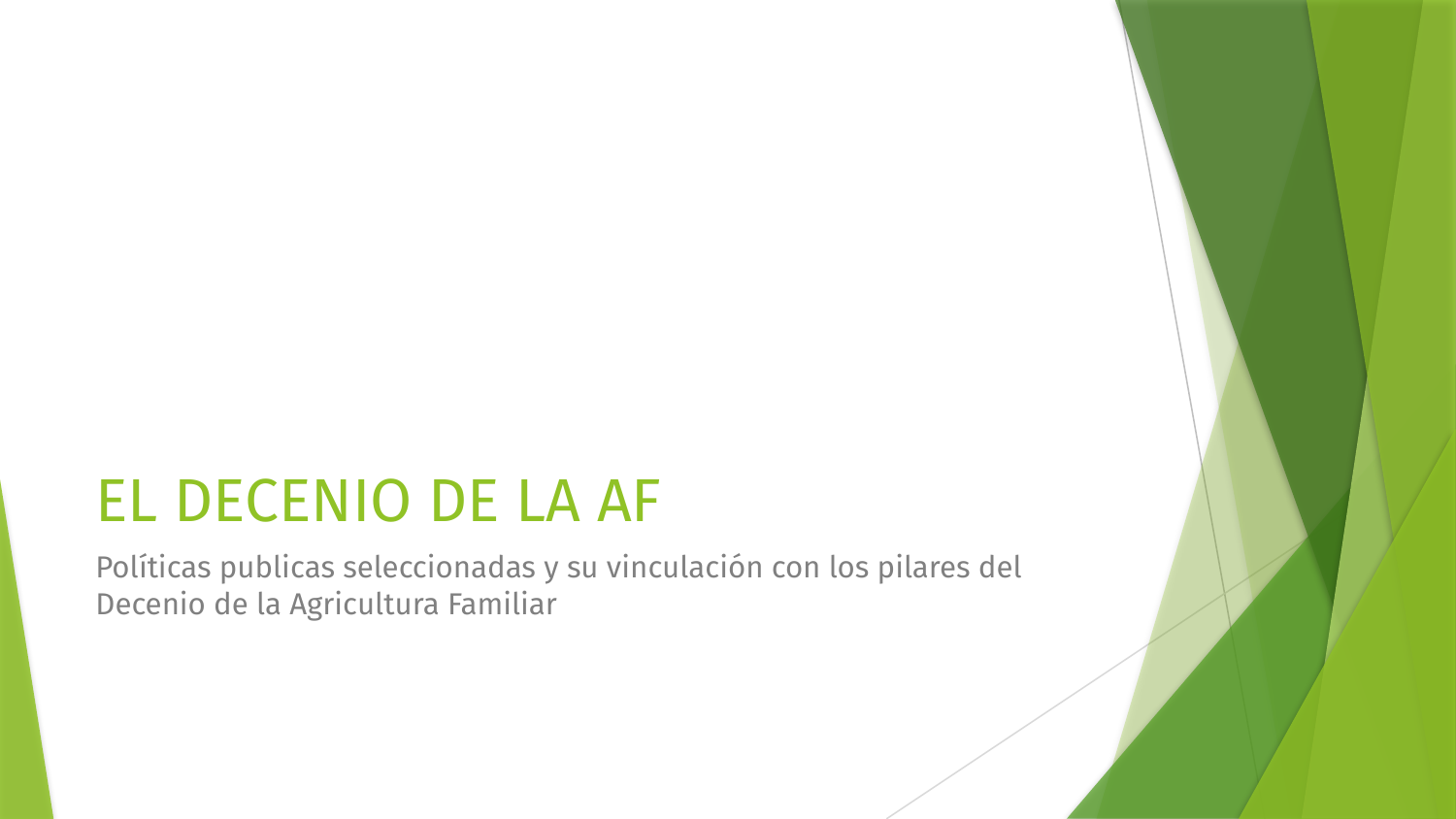

# EL DECENIO DE LA AF
Políticas publicas seleccionadas y su vinculación con los pilares del Decenio de la Agricultura Familiar